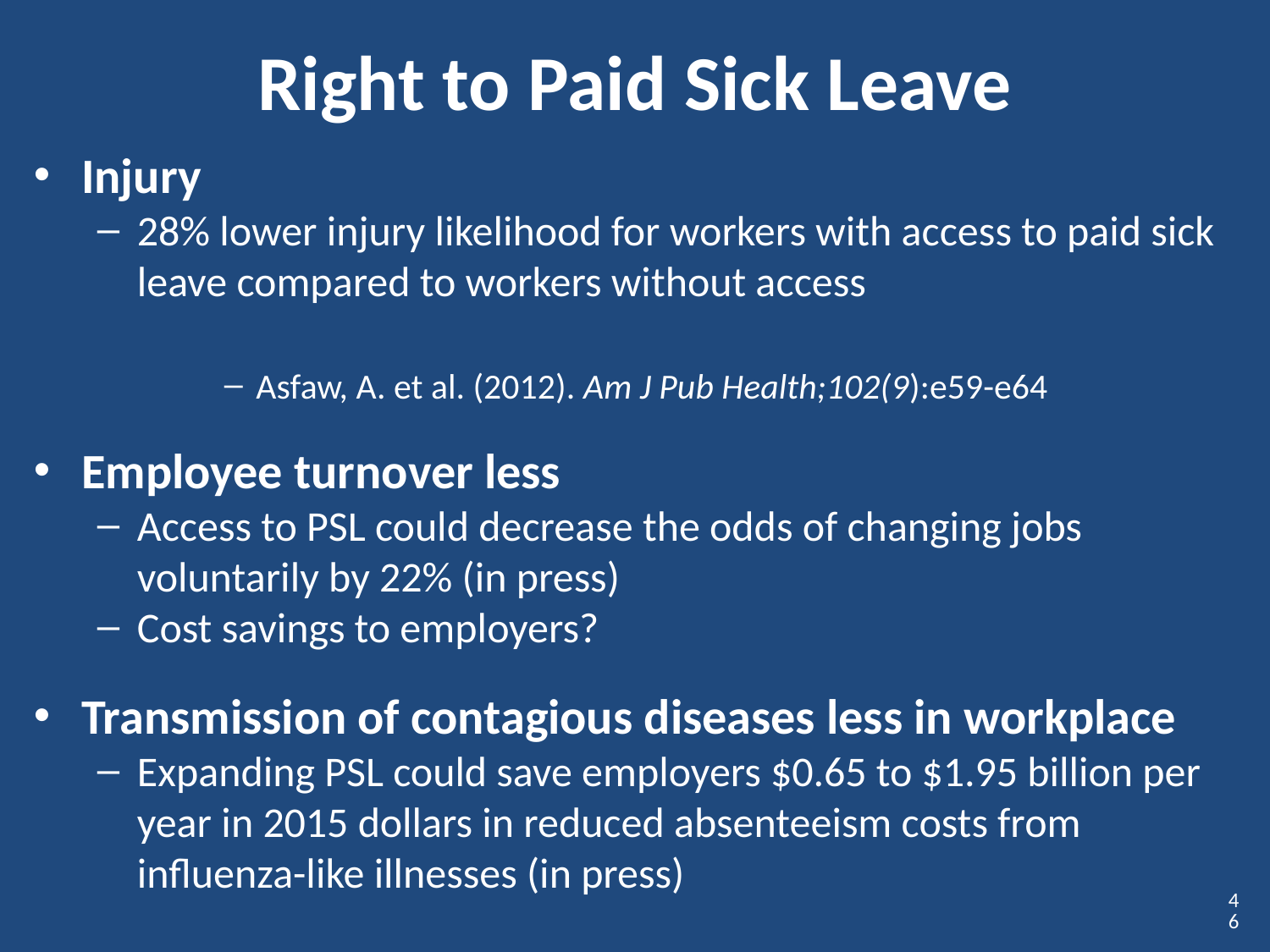

# Right to Paid Sick Leave
Injury
28% lower injury likelihood for workers with access to paid sick leave compared to workers without access

Asfaw, A. et al. (2012). Am J Pub Health;102(9):e59-e64

Employee turnover less
Access to PSL could decrease the odds of changing jobs voluntarily by 22% (in press)
Cost savings to employers?

Transmission of contagious diseases less in workplace
Expanding PSL could save employers $0.65 to $1.95 billion per year in 2015 dollars in reduced absenteeism costs from influenza-like illnesses (in press)

46